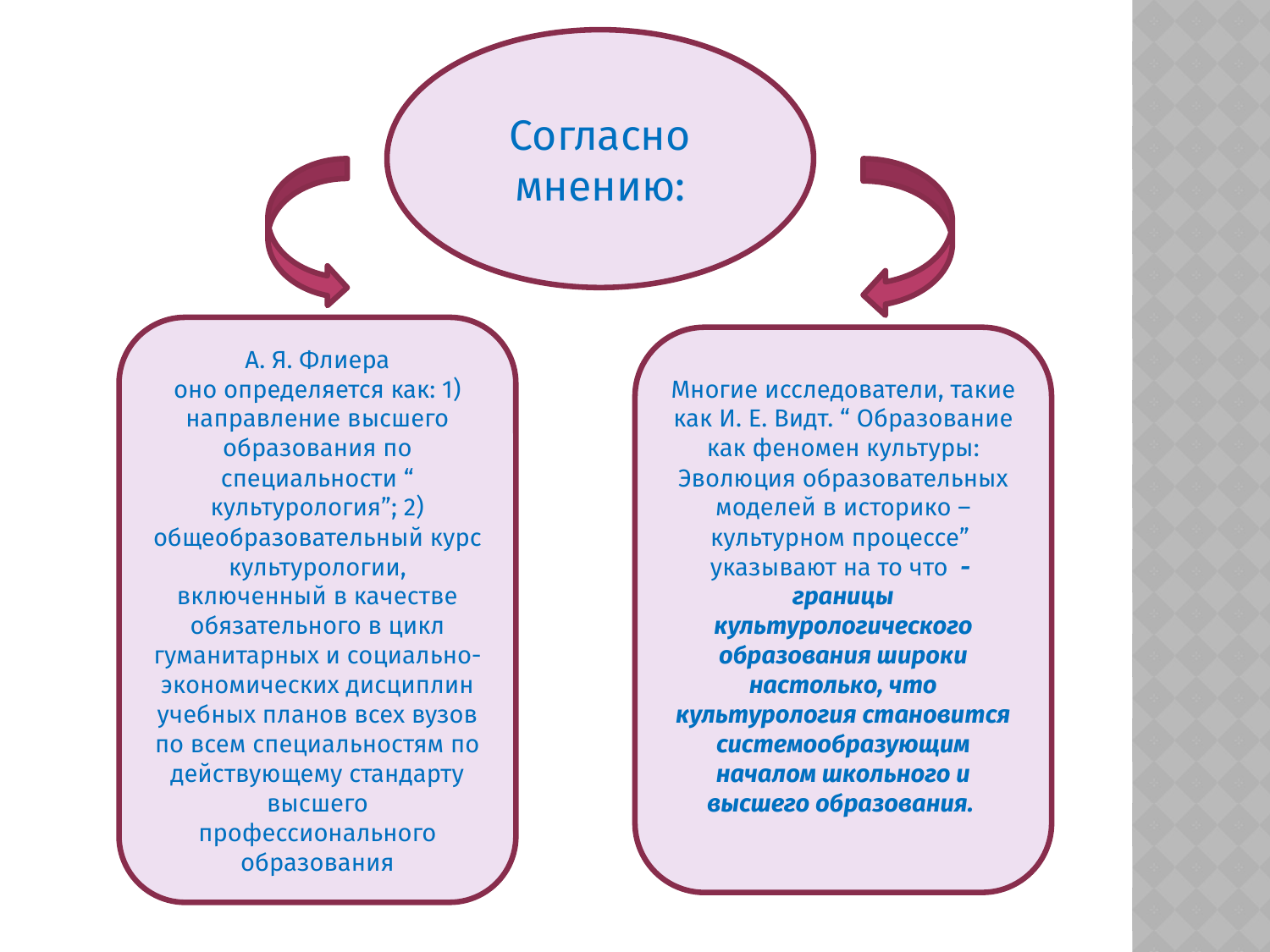

Согласно мнению:

А. Я. Флиера
оно определяется как: 1) направление высшего образования по специальности “ культурология”; 2) общеобразовательный курс культурологии, включенный в качестве обязательного в цикл гуманитарных и социально-экономических дисциплин учебных планов всех вузов по всем специальностям по действующему стандарту высшего профессионального образования
Многие исследователи, такие как И. Е. Видт. “ Образование как феномен культуры: Эволюция образовательных моделей в историко – культурном процессе”  указывают на то что  -  границы культурологического образования широки настолько, что культурология становится системообразующим началом школьного и высшего образования.